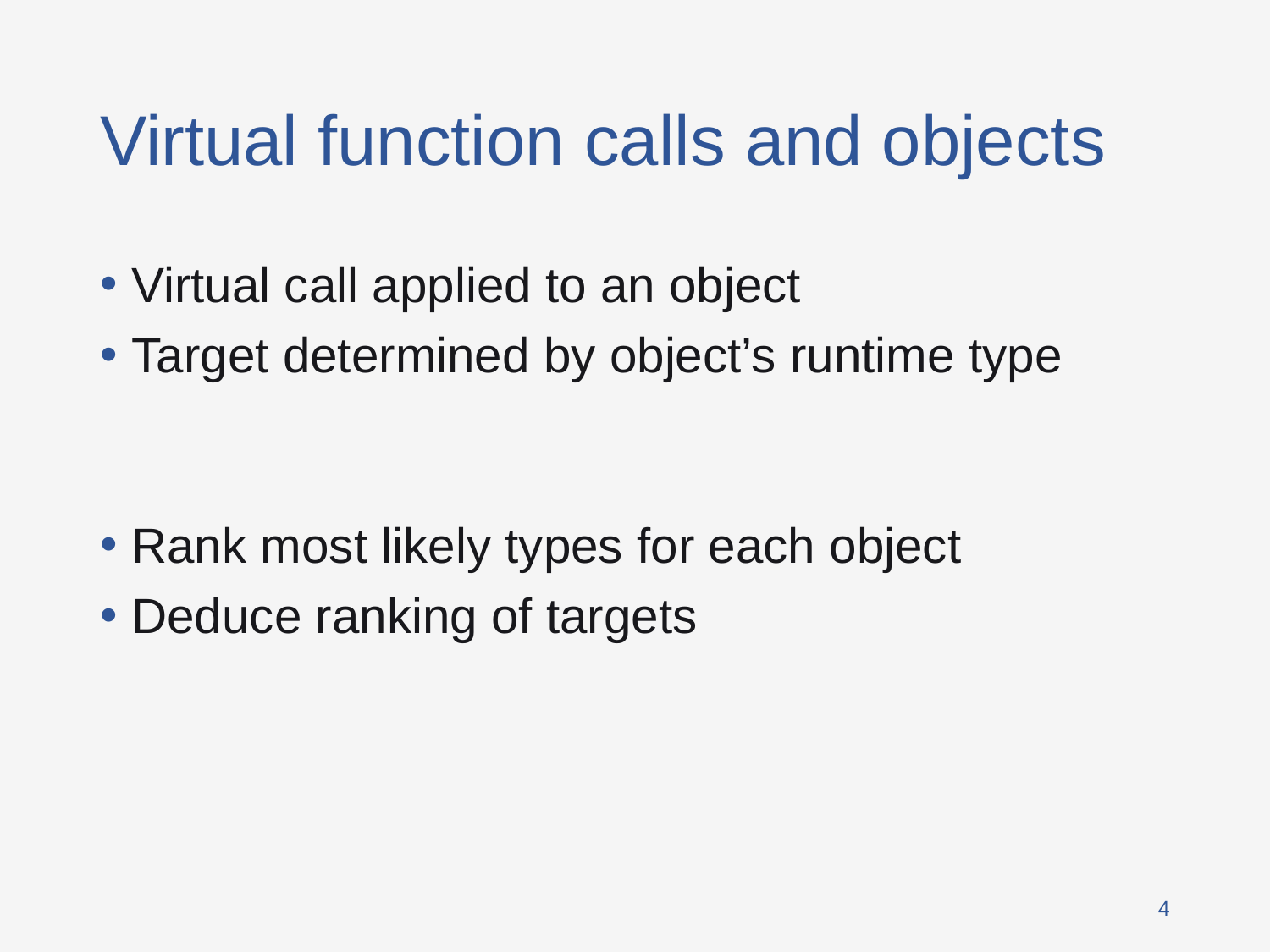

# Virtual function calls and objects
Virtual call applied to an object
Target determined by object’s runtime type

Rank most likely types for each object
Deduce ranking of targets

4